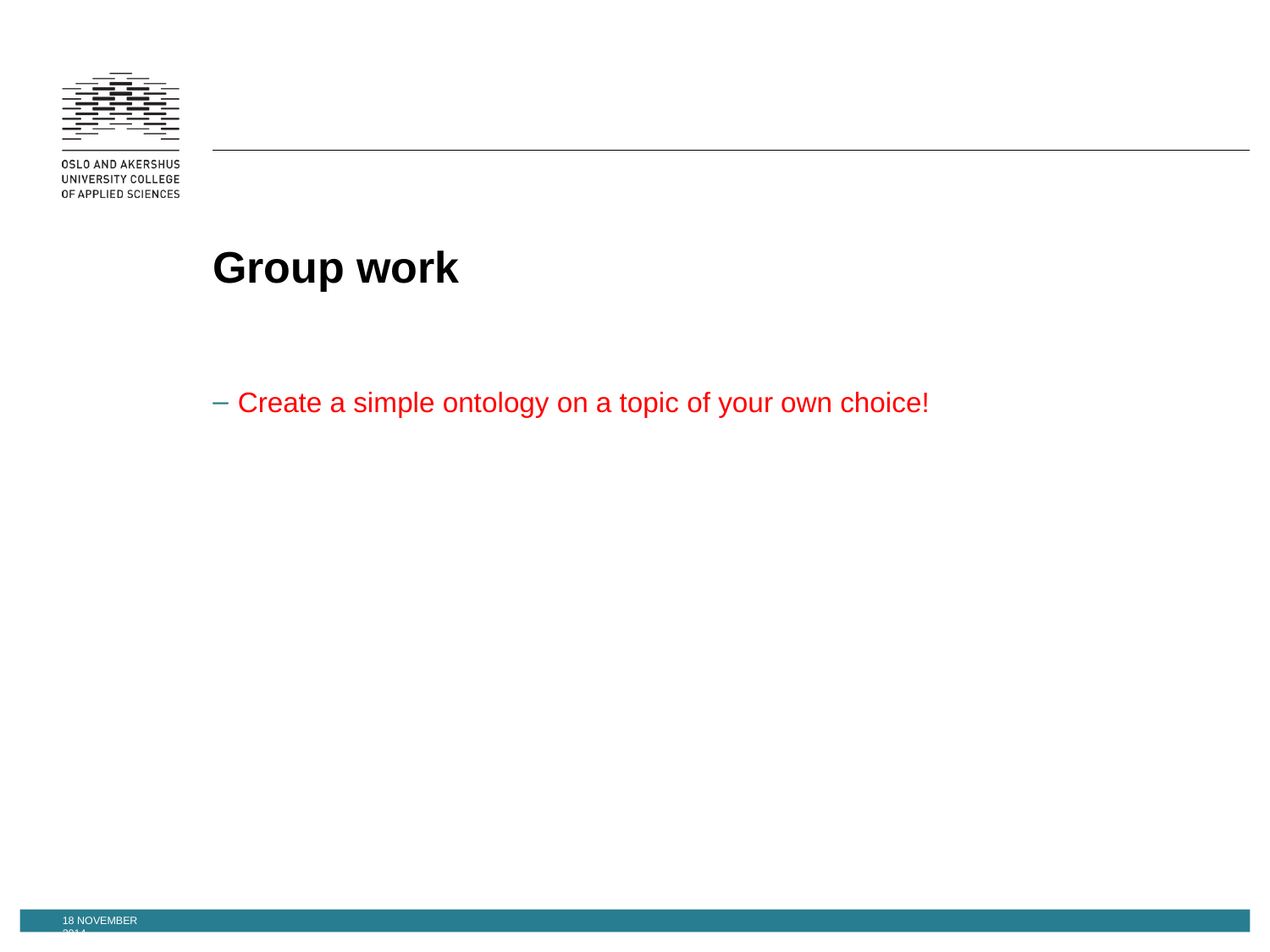

# Group work
Create a simple ontology on a topic of your own choice!
18 November 2014